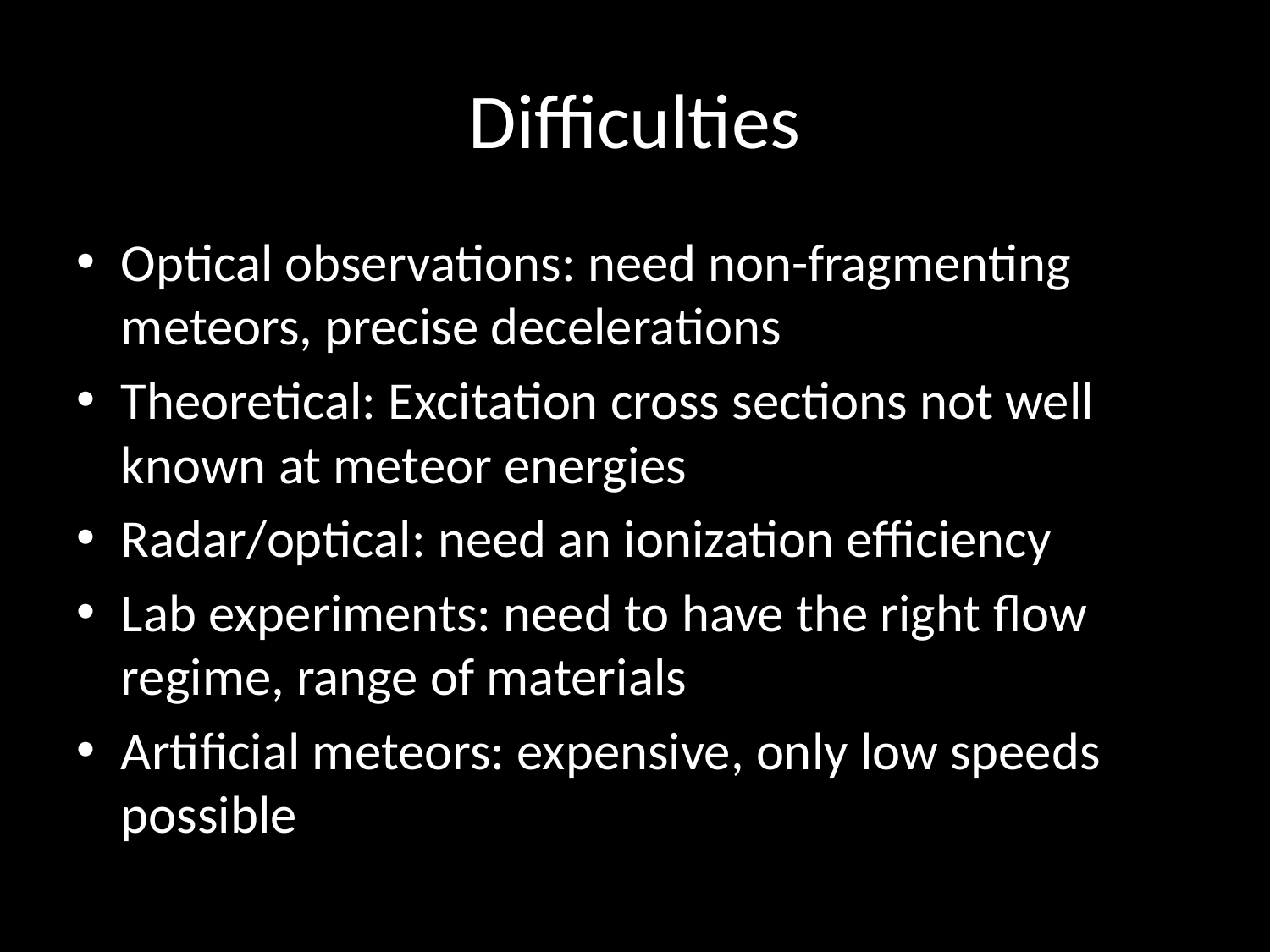

# Difficulties
Optical observations: need non-fragmenting meteors, precise decelerations
Theoretical: Excitation cross sections not well known at meteor energies
Radar/optical: need an ionization efficiency
Lab experiments: need to have the right flow regime, range of materials
Artificial meteors: expensive, only low speeds possible